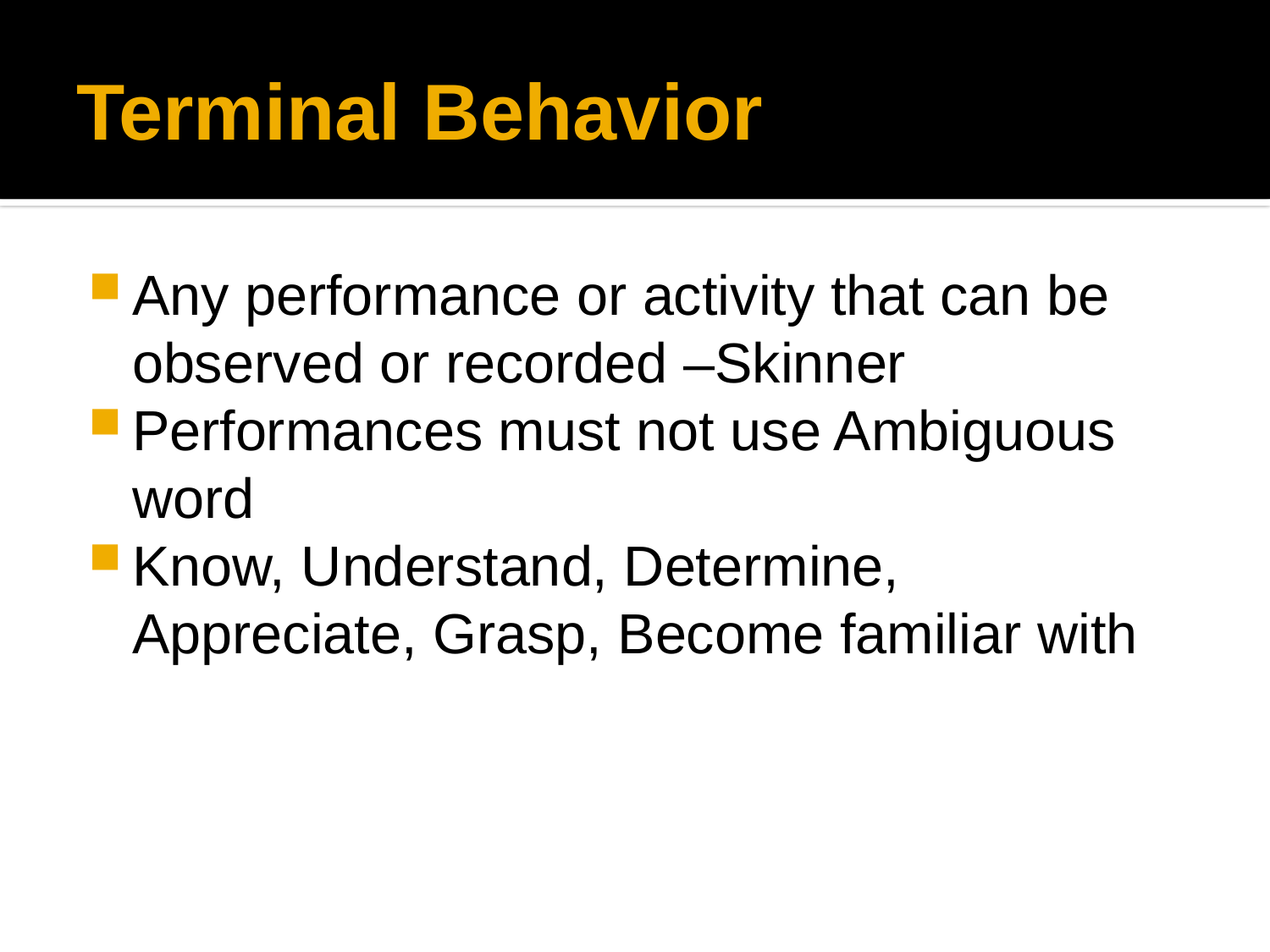

# Terminal Behavior
Any performance or activity that can be observed or recorded –Skinner
Performances must not use Ambiguous word
Know, Understand, Determine, Appreciate, Grasp, Become familiar with